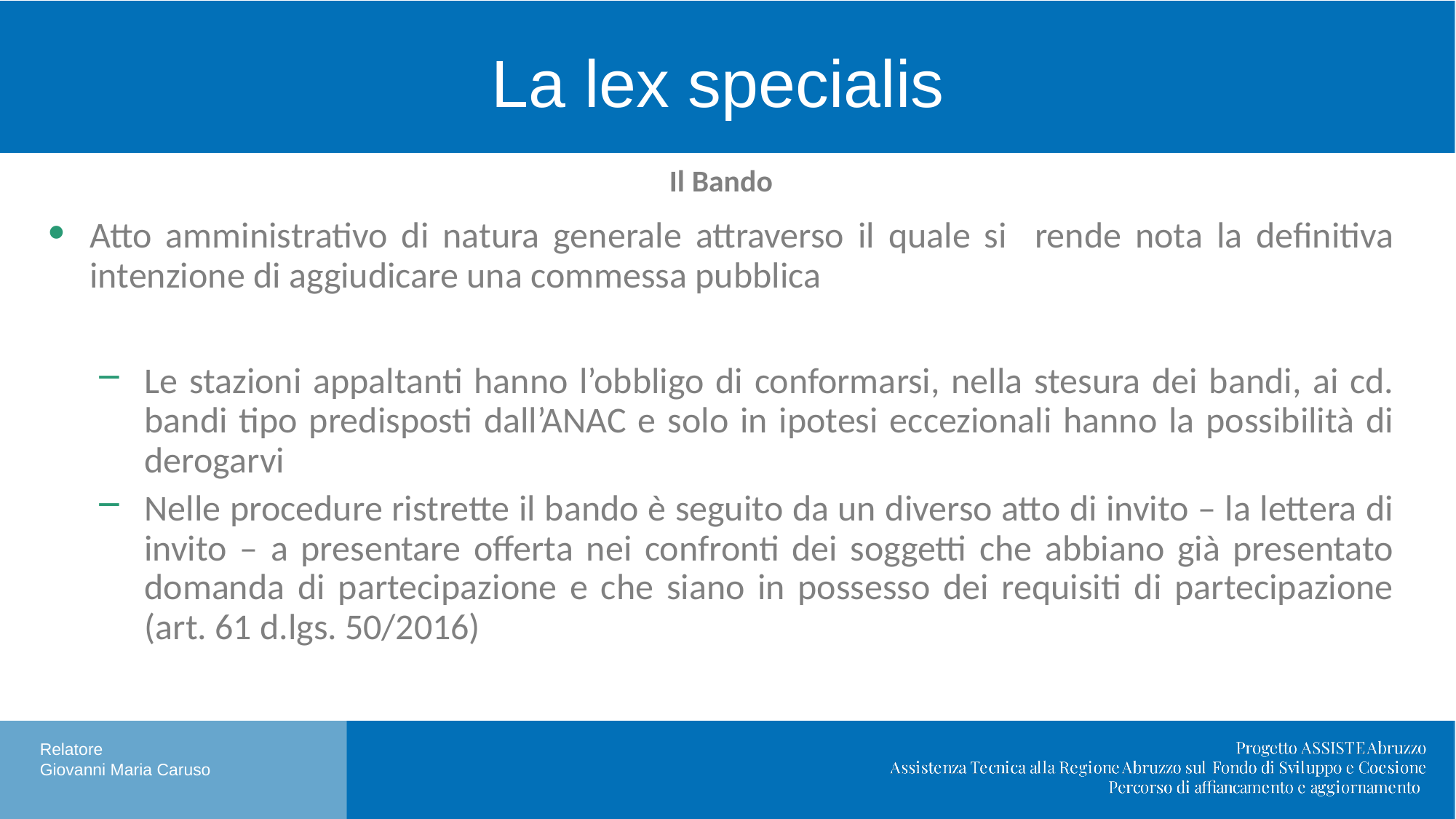

# La lex specialis
Il Bando
Atto amministrativo di natura generale attraverso il quale si  rende nota la definitiva intenzione di aggiudicare una commessa pubblica

Le stazioni appaltanti hanno l’obbligo di conformarsi, nella stesura dei bandi, ai cd. bandi tipo predisposti dall’ANAC e solo in ipotesi eccezionali hanno la possibilità di derogarvi
Nelle procedure ristrette il bando è seguito da un diverso atto di invito – la lettera di invito – a presentare offerta nei confronti dei soggetti che abbiano già presentato domanda di partecipazione e che siano in possesso dei requisiti di partecipazione (art. 61 d.lgs. 50/2016)

Nuovo DL Semplificazioni: cosa cambia in materia di appalti pubblici.
Relatore
Giovanni Maria Caruso